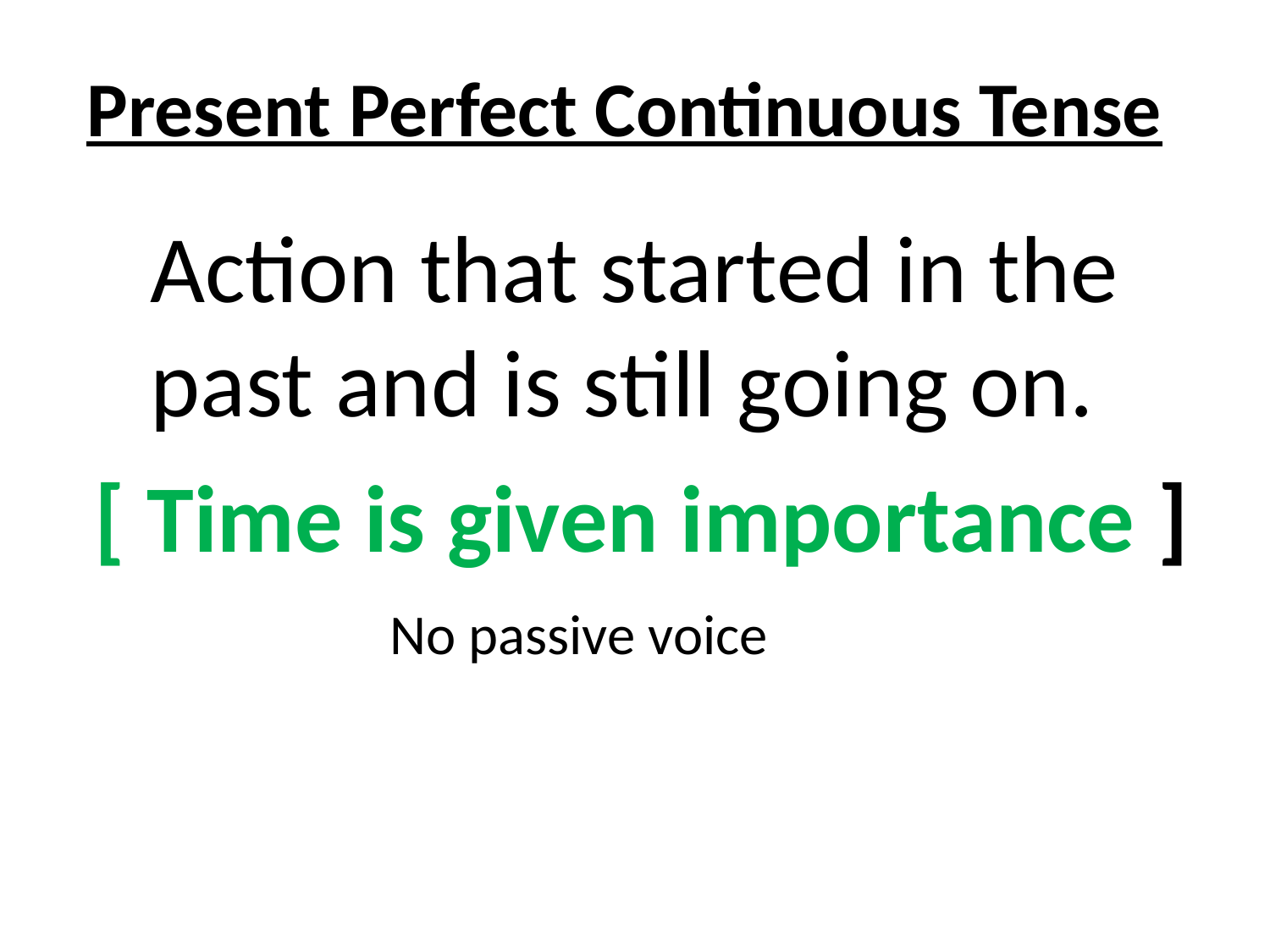

Present Perfect Continuous Tense
Action that started in the past and is still going on.
[ Time is given importance ]
No passive voice